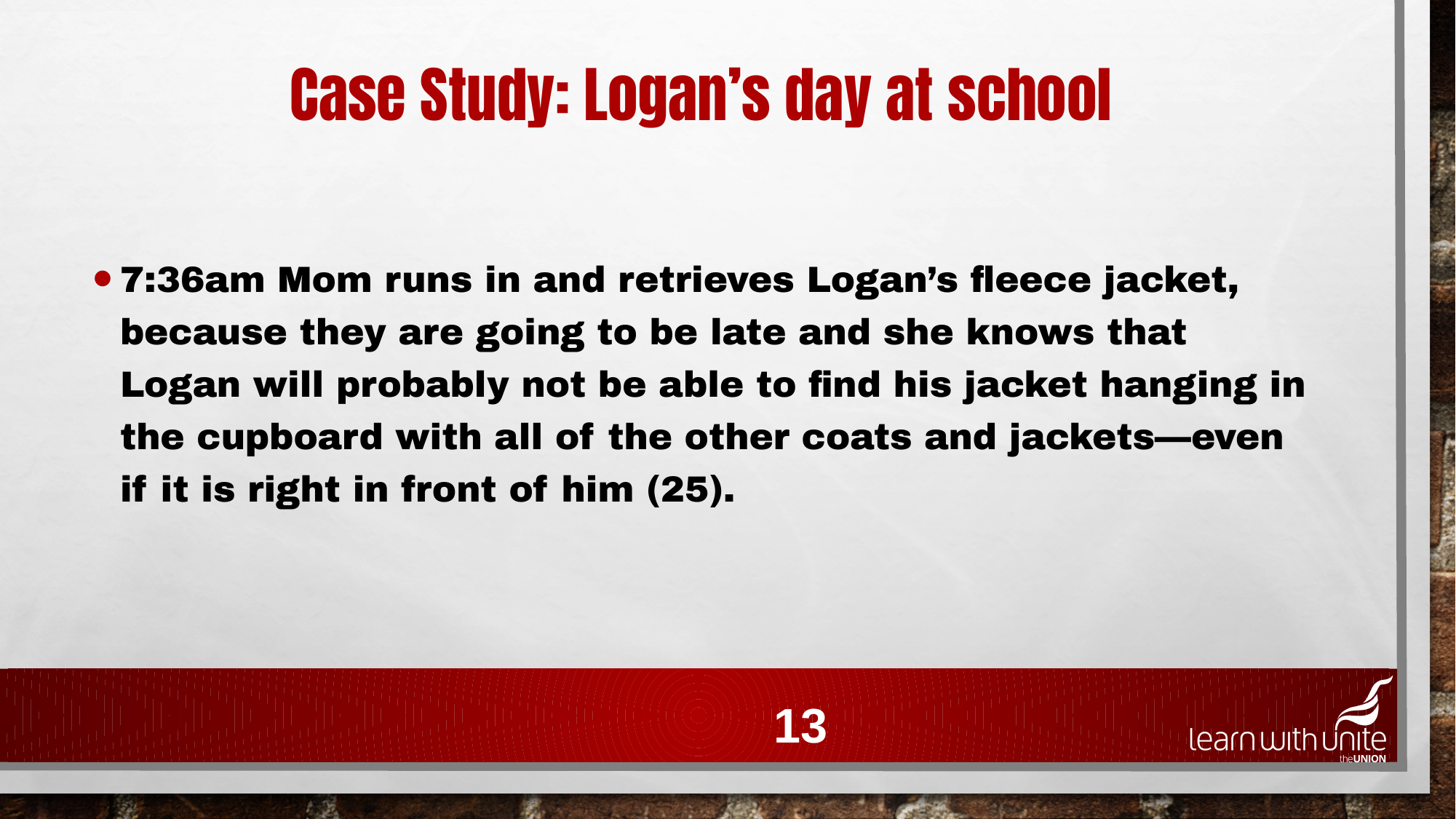

Case Study: Logan’s day at school
7:36am Mom runs in and retrieves Logan’s fleece jacket, because they are going to be late and she knows that Logan will probably not be able to find his jacket hanging in the cupboard with all of the other coats and jackets—even if it is right in front of him (25).